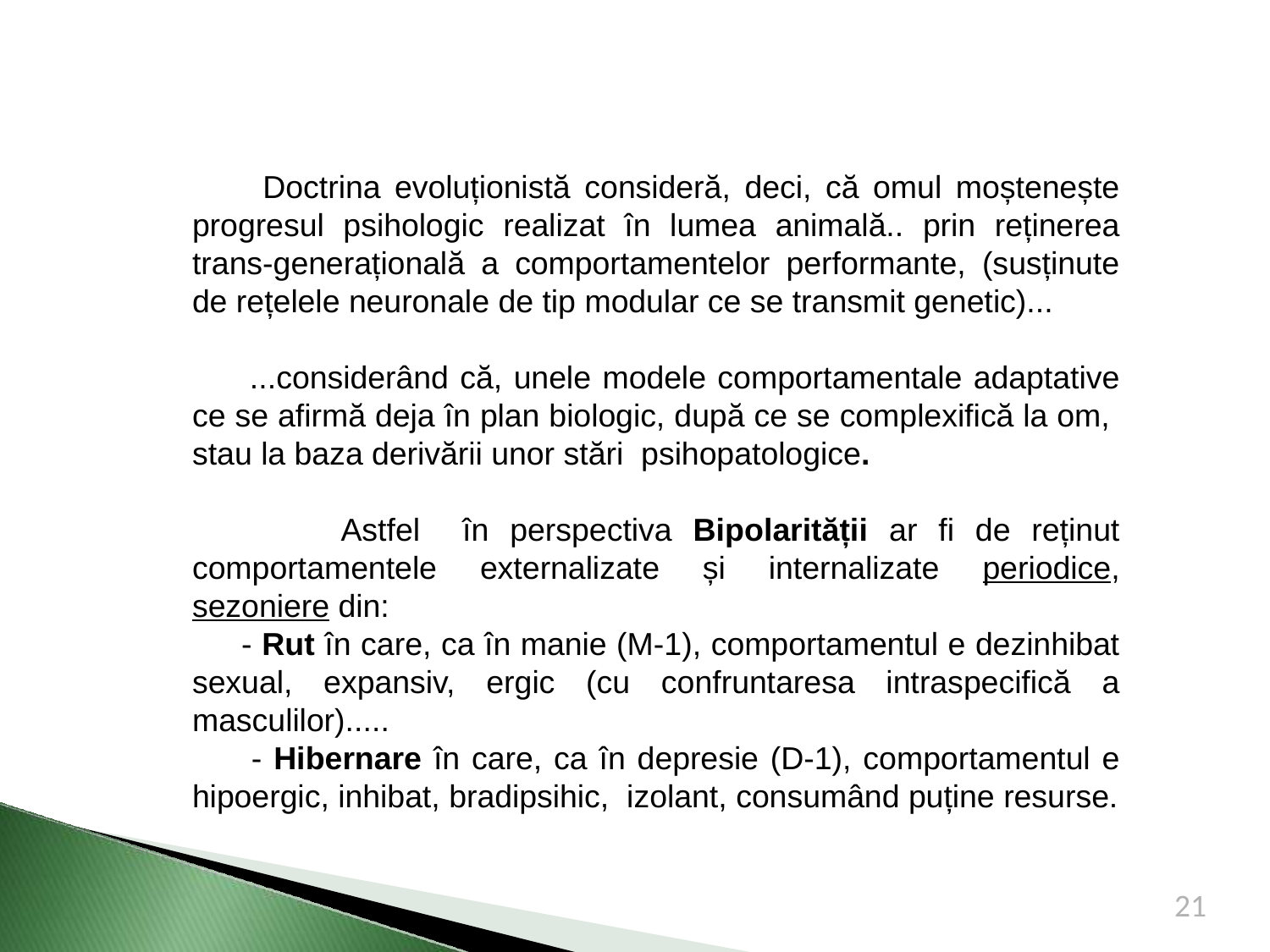

Doctrina evoluționistă consideră, deci, că omul moștenește progresul psihologic realizat în lumea animală.. prin reținerea trans-generațională a comportamentelor performante, (susținute de rețelele neuronale de tip modular ce se transmit genetic)...

     ...considerând că, unele modele comportamentale adaptative ce se afirmă deja în plan biologic, după ce se complexifică la om,  stau la baza derivării unor stări  psihopatologice.

       Astfel  în perspectiva Bipolarității ar fi de reținut comportamentele externalizate și internalizate periodice, sezoniere din:
     - Rut în care, ca în manie (M-1), comportamentul e dezinhibat sexual, expansiv, ergic (cu confruntaresa intraspecifică a masculilor).....
     - Hibernare în care, ca în depresie (D-1), comportamentul e hipoergic, inhibat, bradipsihic,  izolant, consumând puține resurse.
21